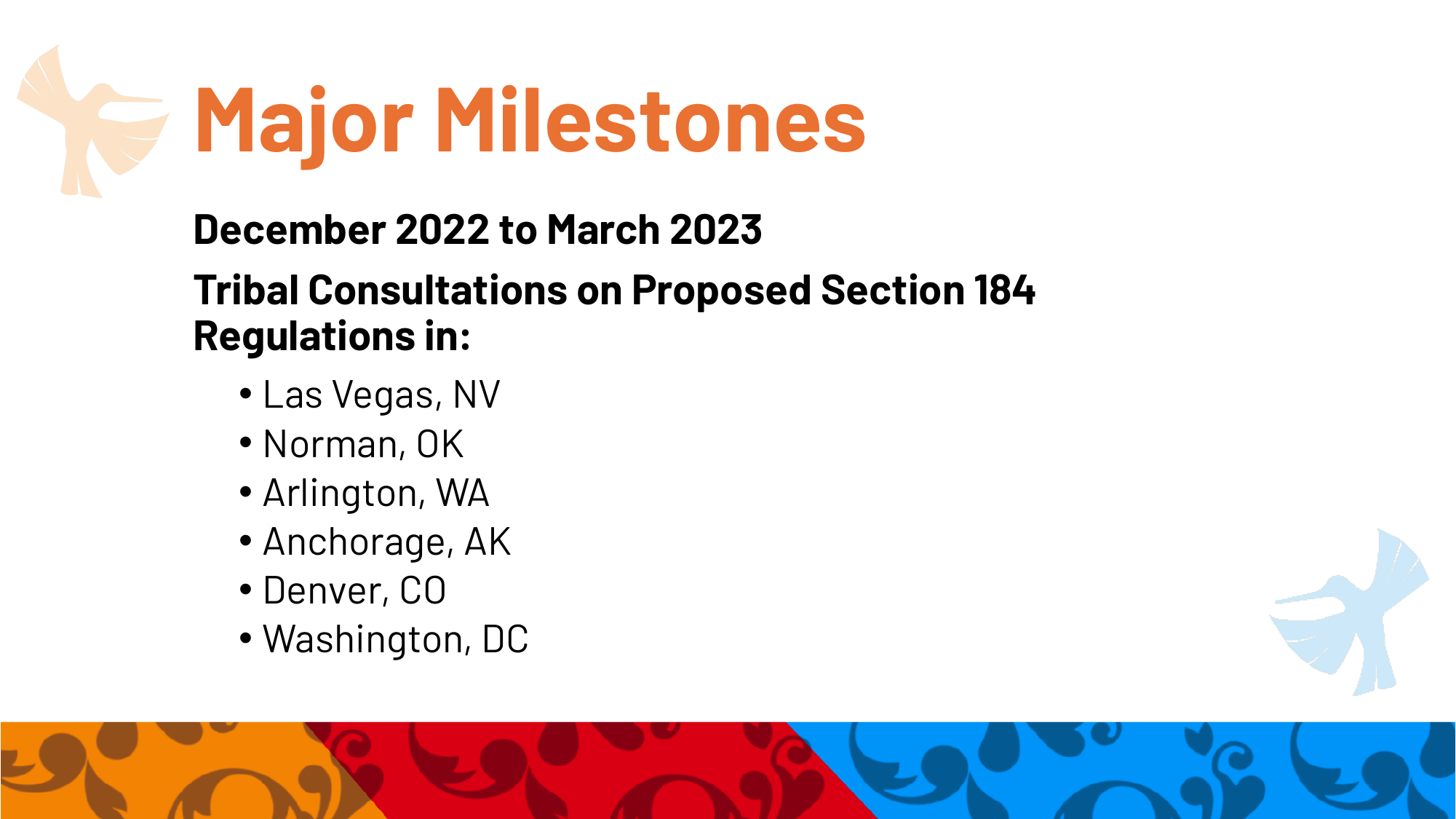

# Major Milestones
December 2022 to March 2023
Tribal Consultations on Proposed Section 184 Regulations in:

Las Vegas, NV
Norman, OK
Arlington, WA
Anchorage, AK
Denver, CO
Washington, DC